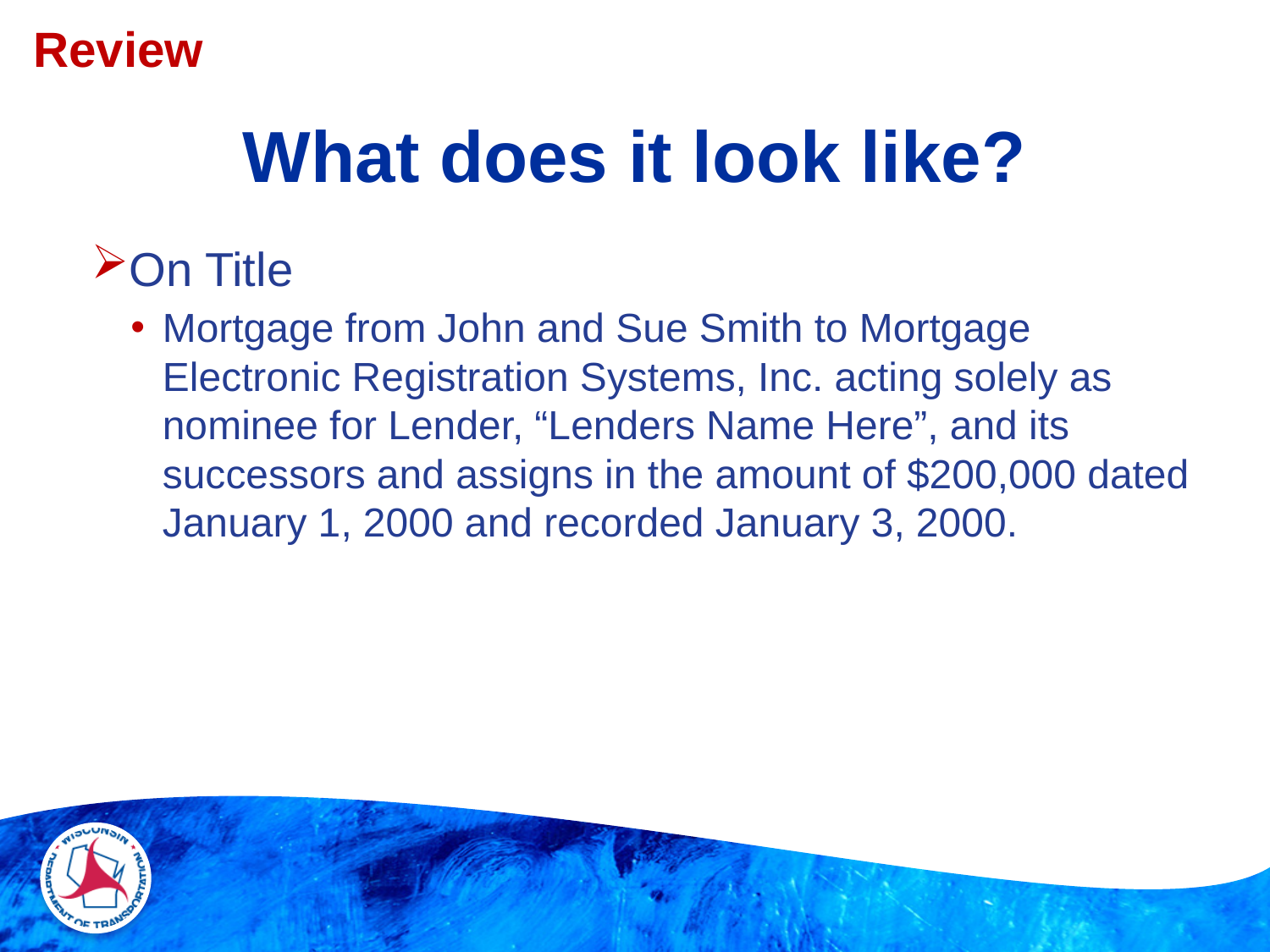

Review
# What does it look like?
On Title
Mortgage from John and Sue Smith to Mortgage Electronic Registration Systems, Inc. acting solely as nominee for Lender, “Lenders Name Here”, and its successors and assigns in the amount of $200,000 dated January 1, 2000 and recorded January 3, 2000.